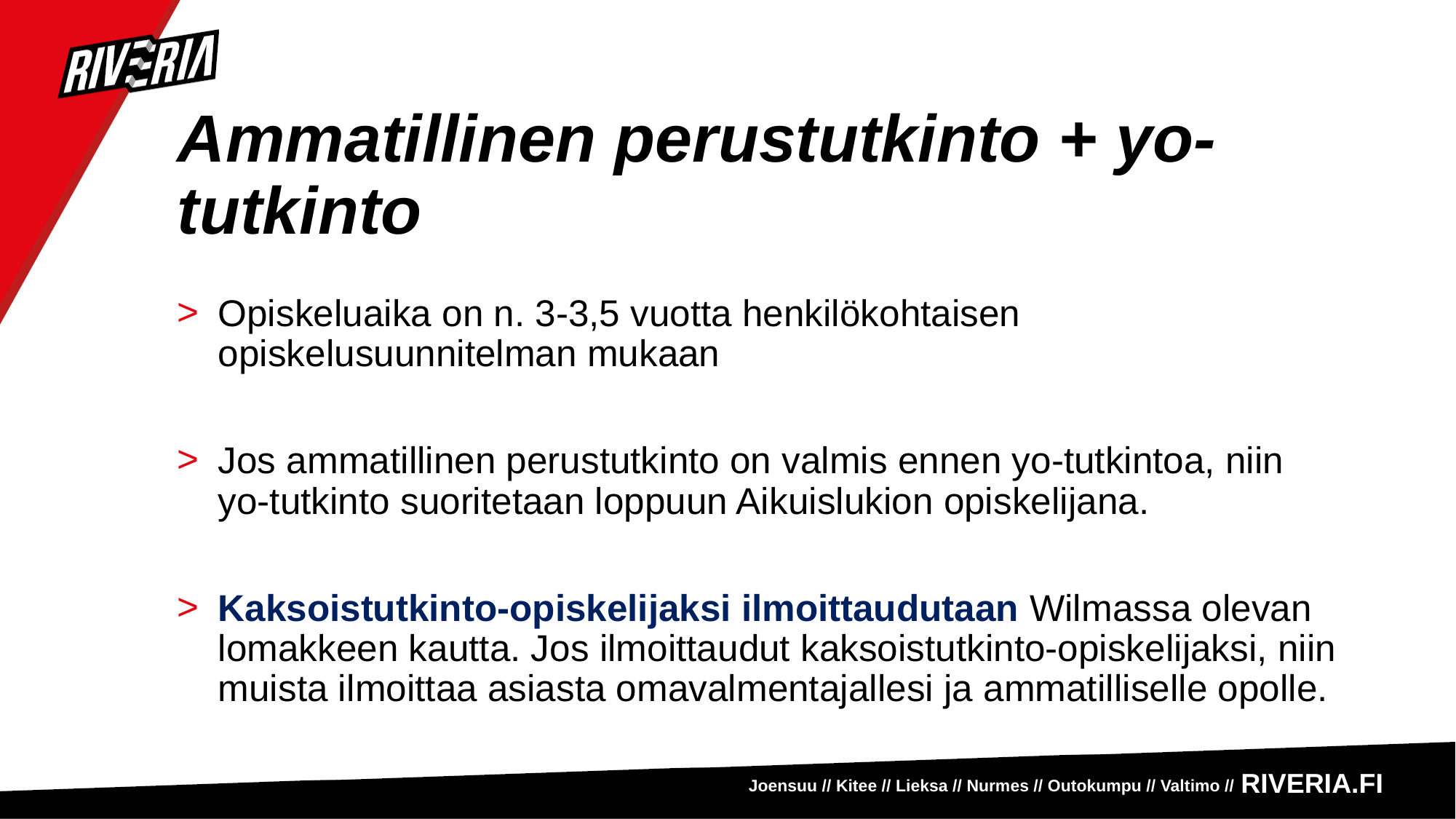

# Ammatillinen perustutkinto + yo-tutkinto
Opiskeluaika on n. 3-3,5 vuotta henkilökohtaisen opiskelusuunnitelman mukaan

Jos ammatillinen perustutkinto on valmis ennen yo-tutkintoa, niin yo-tutkinto suoritetaan loppuun Aikuislukion opiskelijana.

Kaksoistutkinto-opiskelijaksi ilmoittaudutaan Wilmassa olevan lomakkeen kautta. Jos ilmoittaudut kaksoistutkinto-opiskelijaksi, niin muista ilmoittaa asiasta omavalmentajallesi ja ammatilliselle opolle.